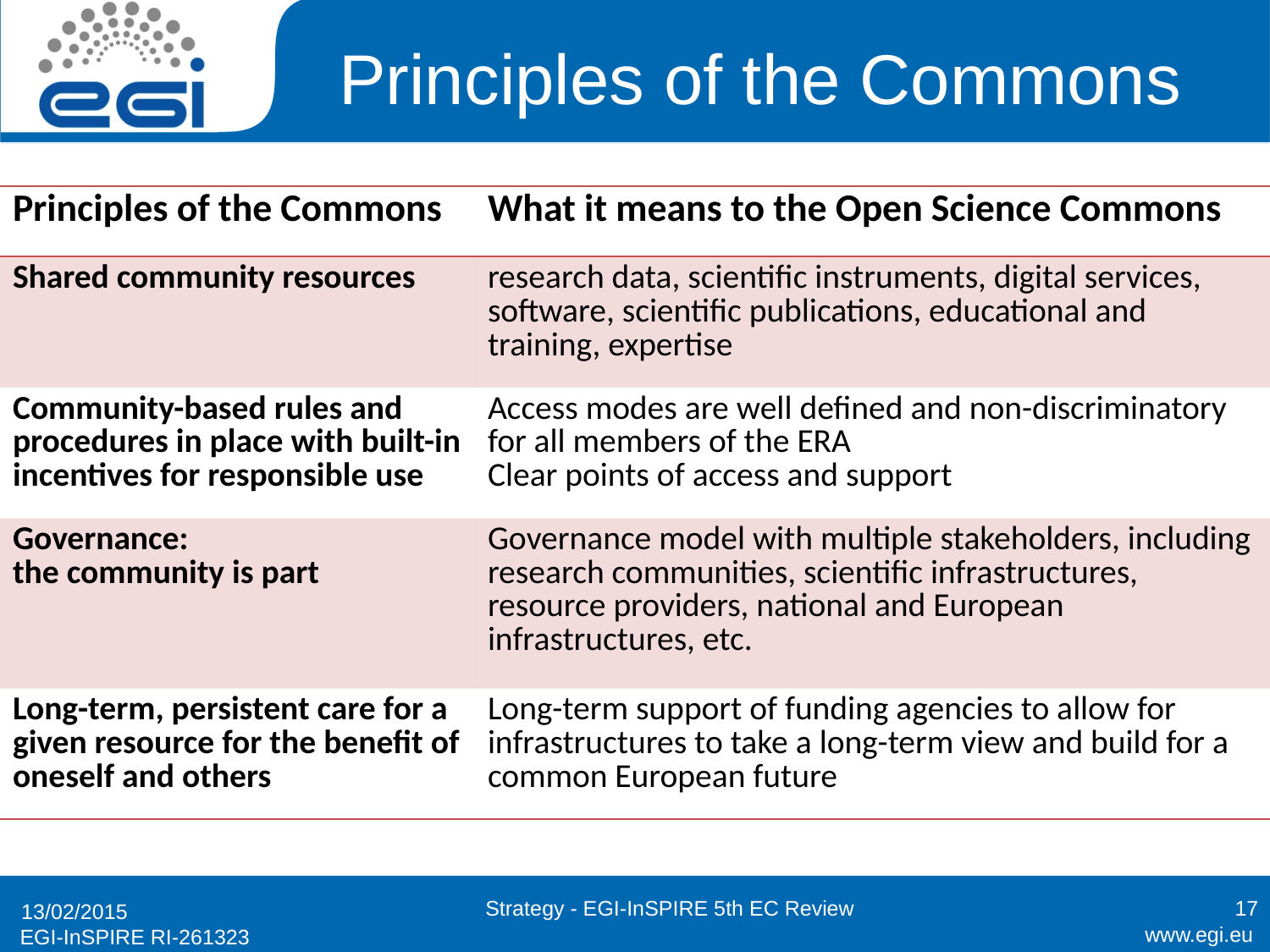

# Principles of the Commons
| Principles of the Commons | What it means to the Open Science Commons |
| --- | --- |
| Shared community resources | research data, scientific instruments, digital services, software, scientific publications, educational and training, expertise |
| Community-based rules and procedures in place with built-in incentives for responsible use | Access modes are well defined and non-discriminatory for all members of the ERA Clear points of access and support |
| Governance: the community is part | Governance model with multiple stakeholders, including research communities, scientific infrastructures, resource providers, national and European infrastructures, etc. |
| Long-term, persistent care for a given resource for the benefit of oneself and others | Long-term support of funding agencies to allow for infrastructures to take a long-term view and build for a common European future |
Strategy - EGI-InSPIRE 5th EC Review
17
13/02/2015